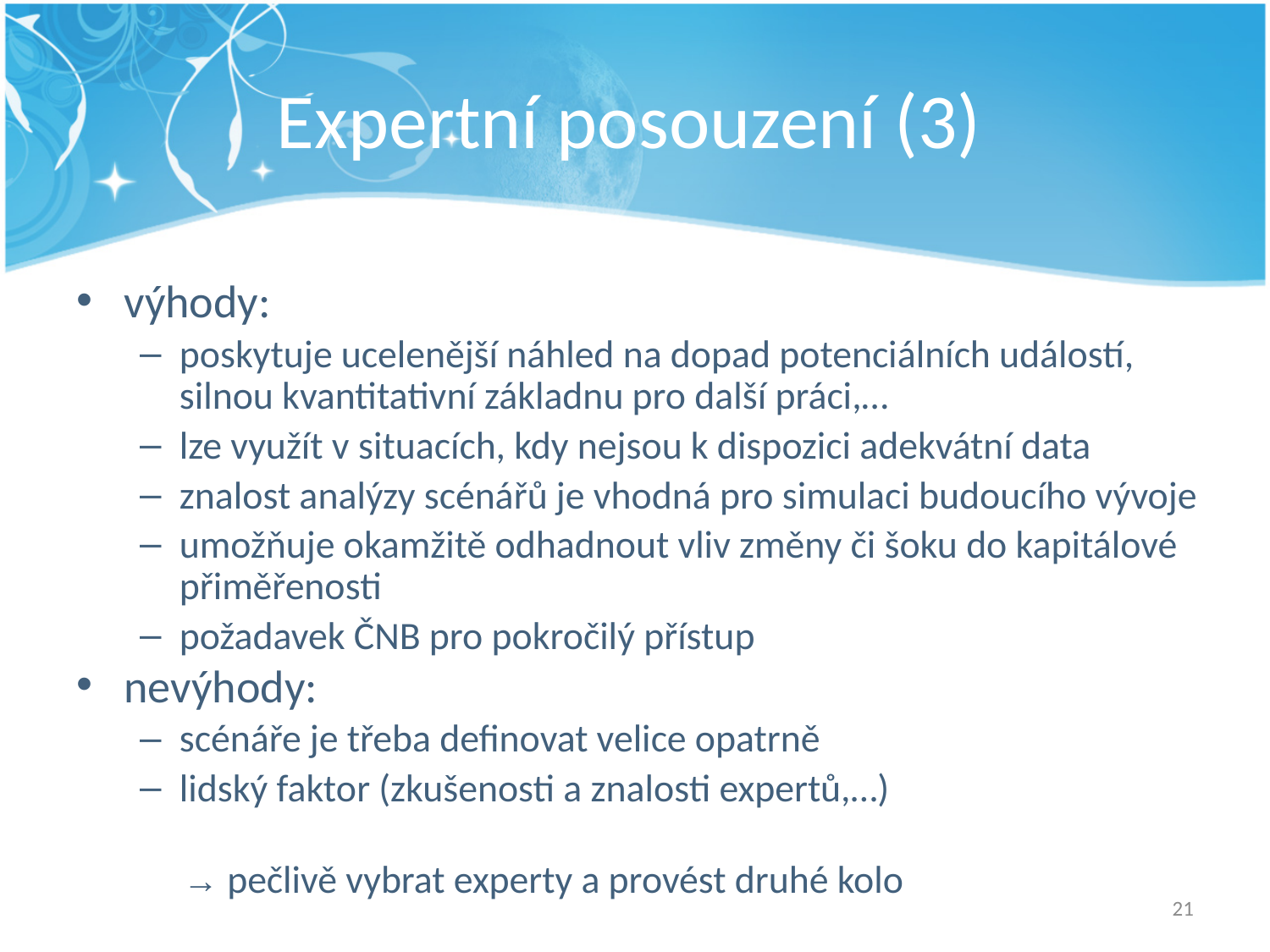

# Expertní posouzení (3)
výhody:
poskytuje ucelenější náhled na dopad potenciálních událostí, silnou kvantitativní základnu pro další práci,…
lze využít v situacích, kdy nejsou k dispozici adekvátní data
znalost analýzy scénářů je vhodná pro simulaci budoucího vývoje
umožňuje okamžitě odhadnout vliv změny či šoku do kapitálové přiměřenosti
požadavek ČNB pro pokročilý přístup
nevýhody:
scénáře je třeba definovat velice opatrně
lidský faktor (zkušenosti a znalosti expertů,…)

     → pečlivě vybrat experty a provést druhé kolo
21